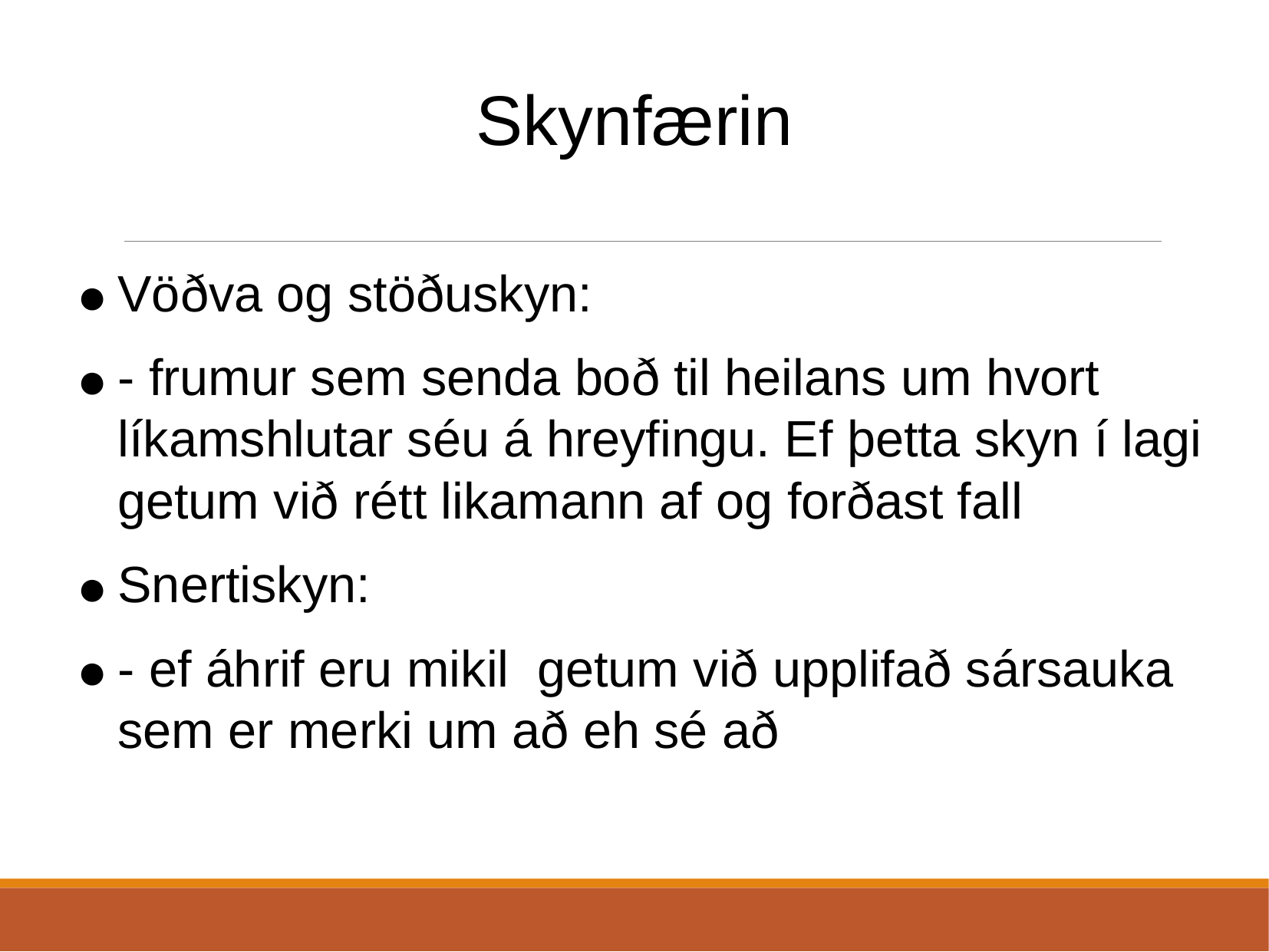

Skynfærin
Vöðva og stöðuskyn:
- frumur sem senda boð til heilans um hvort líkamshlutar séu á hreyfingu. Ef þetta skyn í lagi getum við rétt likamann af og forðast fall
Snertiskyn:
- ef áhrif eru mikil  getum við upplifað sársauka sem er merki um að eh sé að